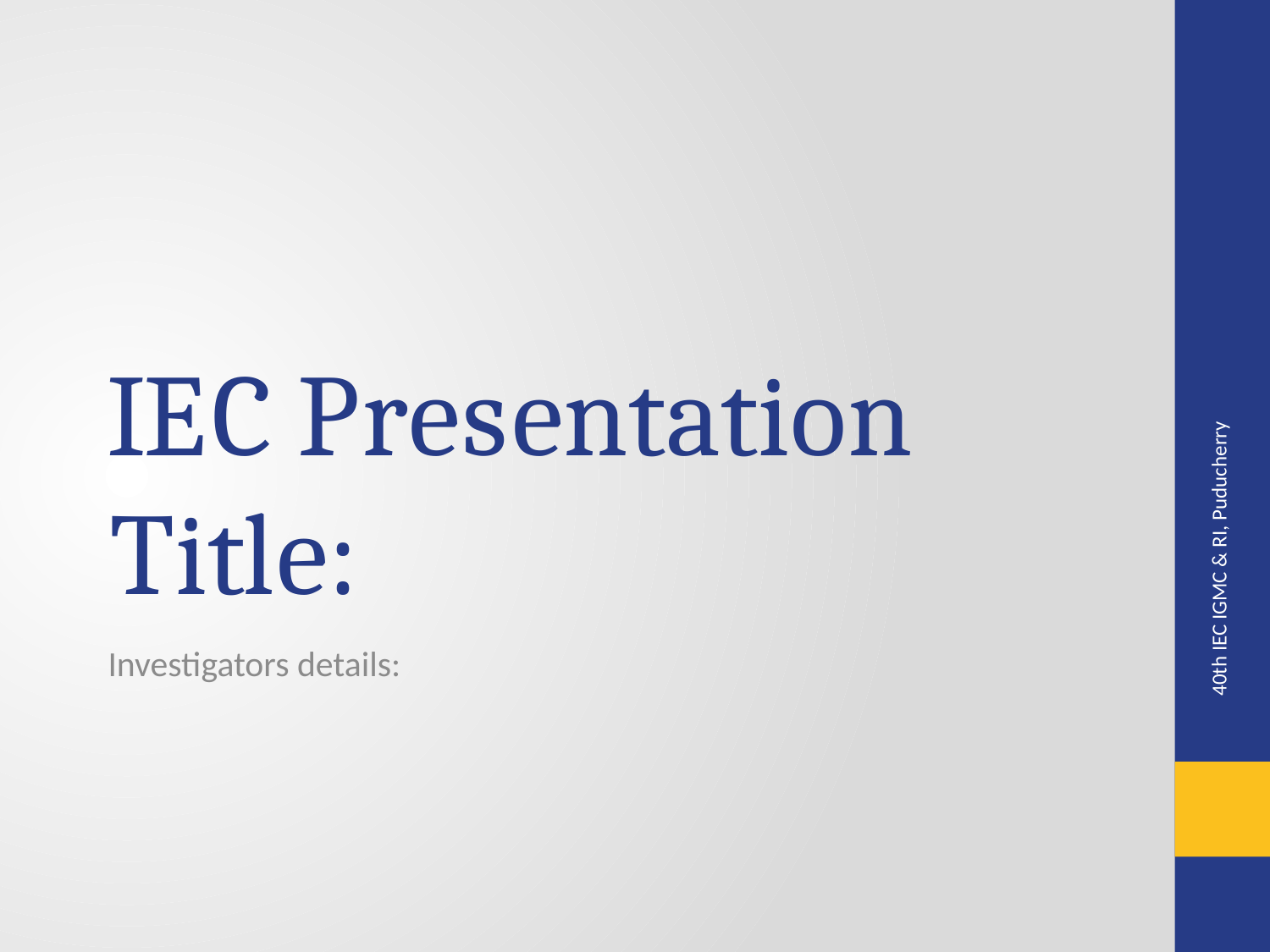

# IEC Presentation Title:
40th IEC IGMC & RI, Puducherry
Investigators details: